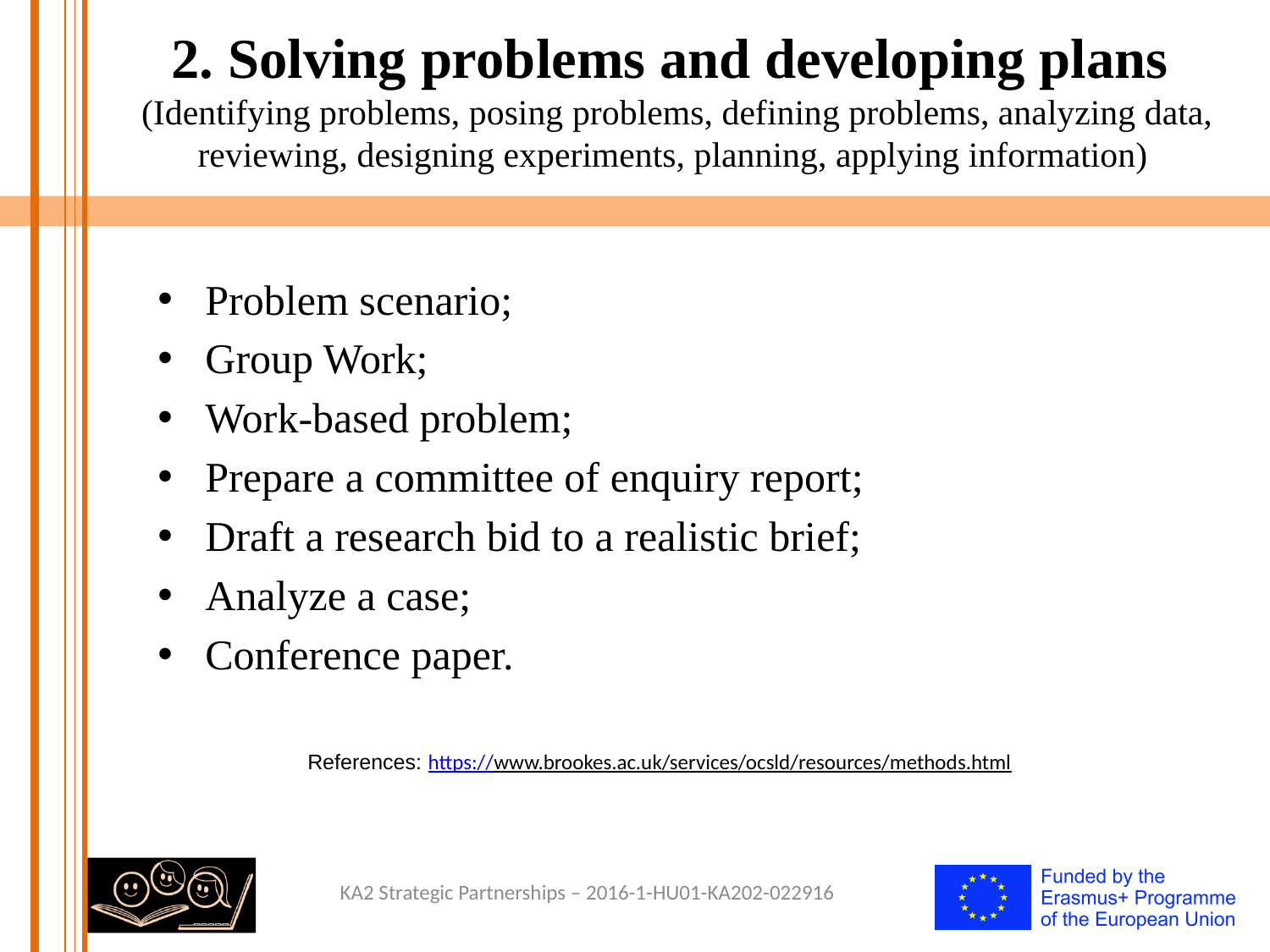

# 2. Solving problems and developing plans (Identifying problems, posing problems, defining problems, analyzing data, reviewing, designing experiments, planning, applying information)
Problem scenario;
Group Work;
Work-based problem;
Prepare a committee of enquiry report;
Draft a research bid to a realistic brief;
Analyze a case;
Conference paper.

References: https://www.brookes.ac.uk/services/ocsld/resources/methods.html
KA2 Strategic Partnerships – 2016-1-HU01-KA202-022916